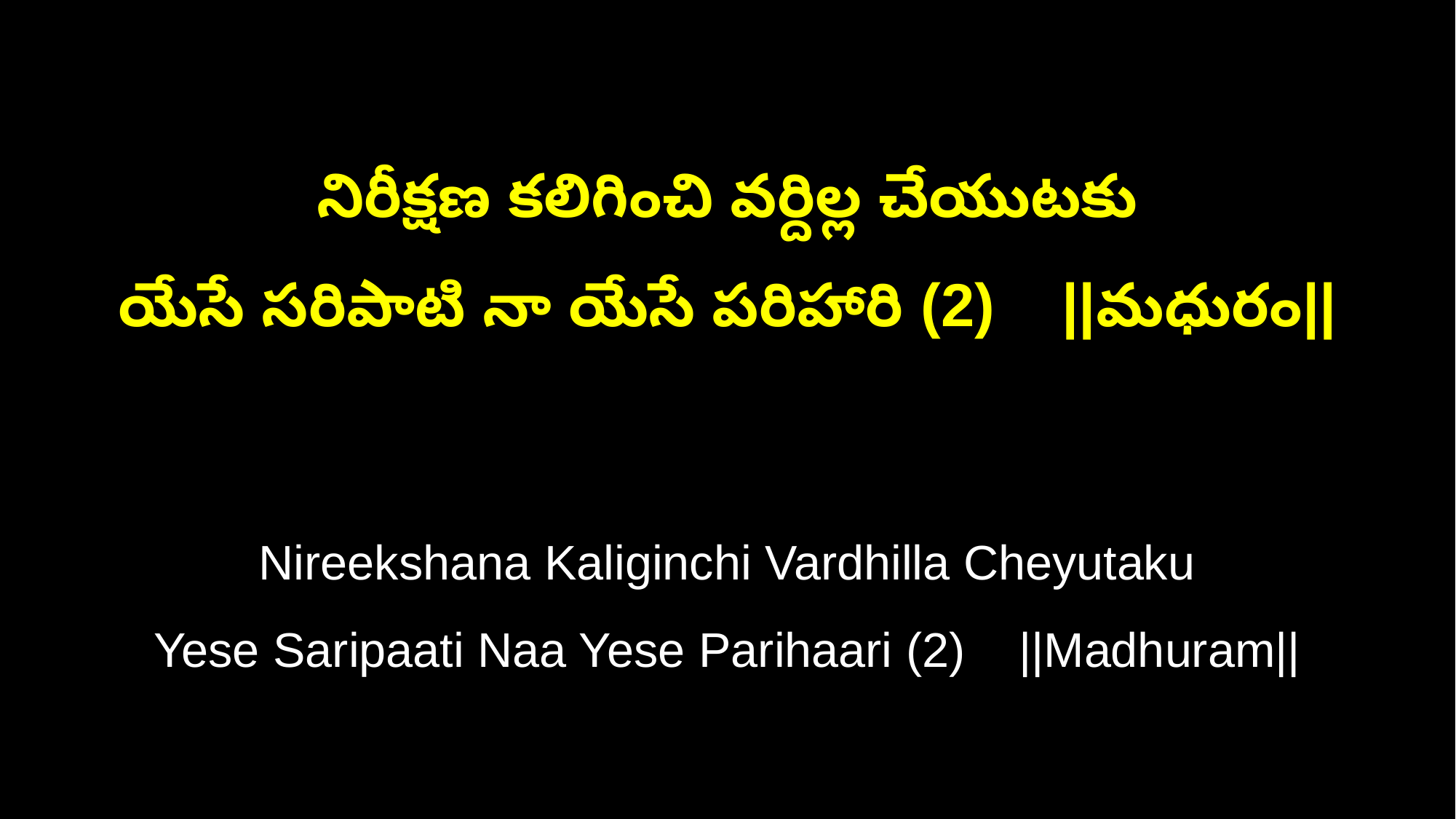

నిరీక్షణ కలిగించి వర్దిల్ల చేయుటకు
యేసే సరిపాటి నా యేసే పరిహారి (2)    ||మధురం||
Nireekshana Kaliginchi Vardhilla Cheyutaku
Yese Saripaati Naa Yese Parihaari (2)    ||Madhuram||